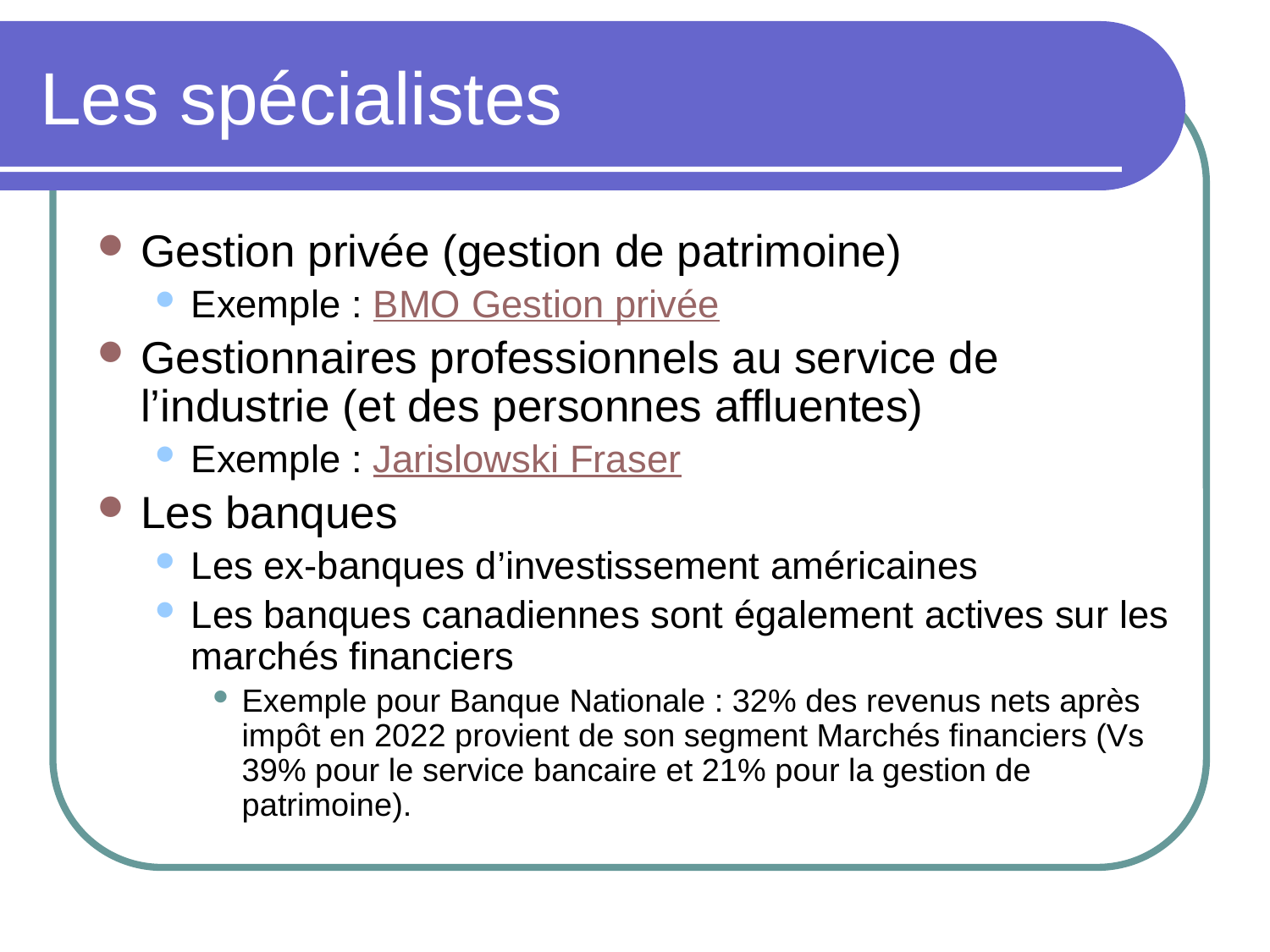

# Les spécialistes
Gestion privée (gestion de patrimoine)
Exemple : BMO Gestion privée
Gestionnaires professionnels au service de l’industrie (et des personnes affluentes)
Exemple : Jarislowski Fraser
Les banques
Les ex-banques d’investissement américaines
Les banques canadiennes sont également actives sur les marchés financiers
Exemple pour Banque Nationale : 32% des revenus nets après impôt en 2022 provient de son segment Marchés financiers (Vs 39% pour le service bancaire et 21% pour la gestion de patrimoine).